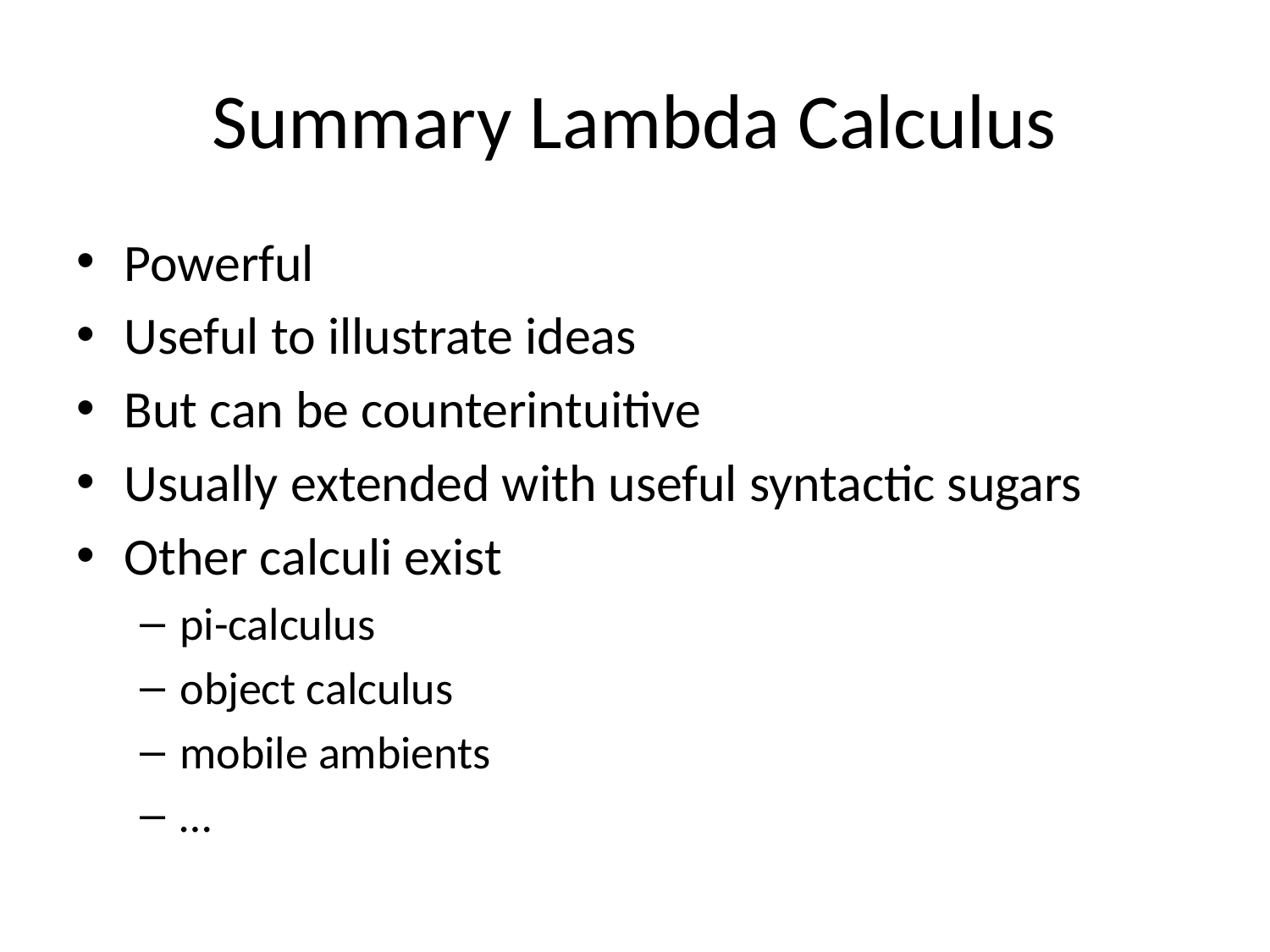

# Summary Lambda Calculus
Powerful
Useful to illustrate ideas
But can be counterintuitive
Usually extended with useful syntactic sugars
Other calculi exist
pi-calculus
object calculus
mobile ambients
…